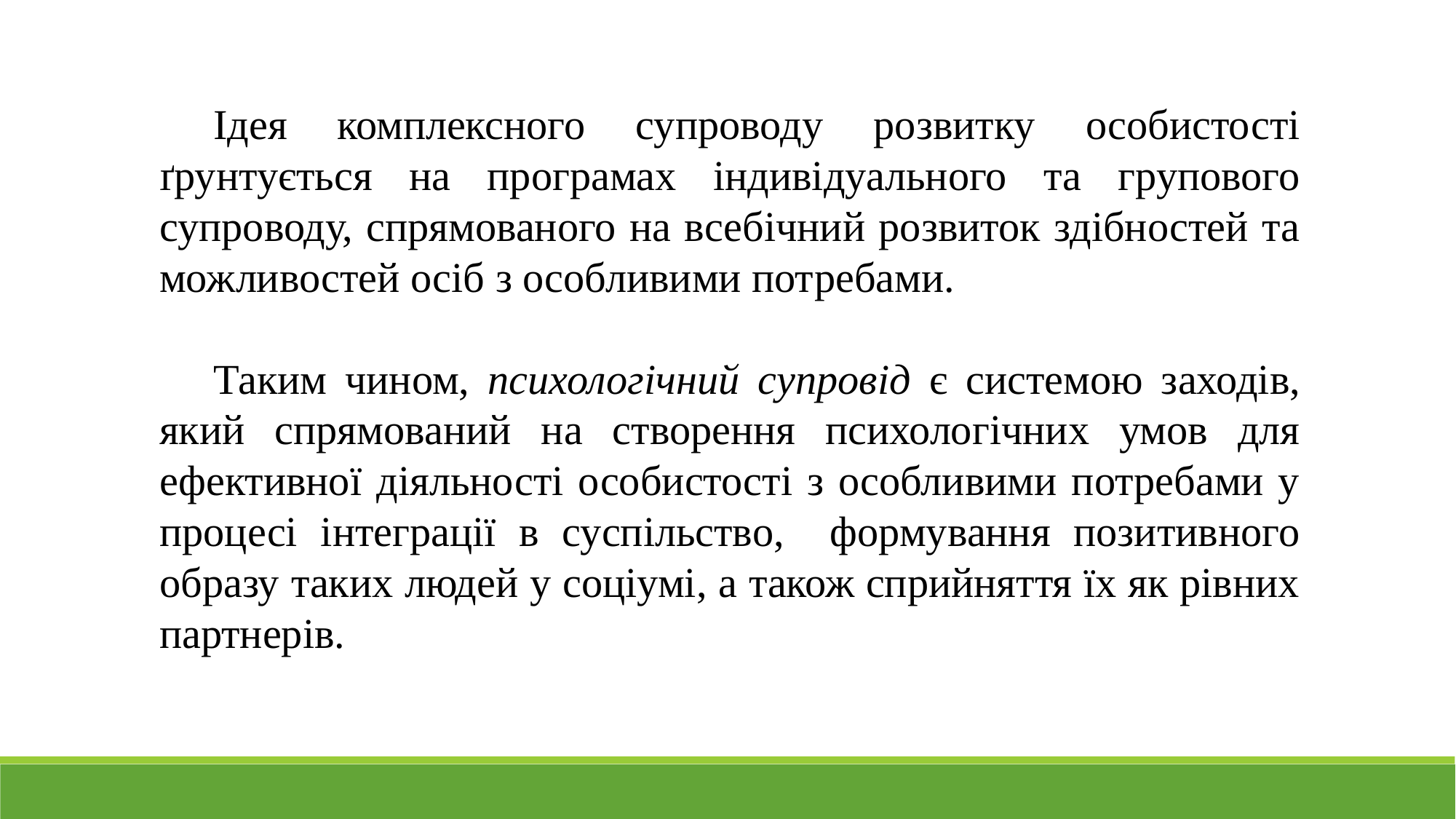

Ідея комплексного супроводу розвитку особистості ґрунтується на програмах індивідуального та групового супроводу, спрямованого на всебічний розвиток здібностей та можливостей осіб з особливими потребами.

Таким чином, психологічний супровід є системою заходів, який спрямований на створення психологічних умов для ефективної діяльності особистості з особливими потребами у процесі інтеграції в суспільство,  формування позитивного образу таких людей у соціумі, а також сприйняття їх як рівних партнерів.